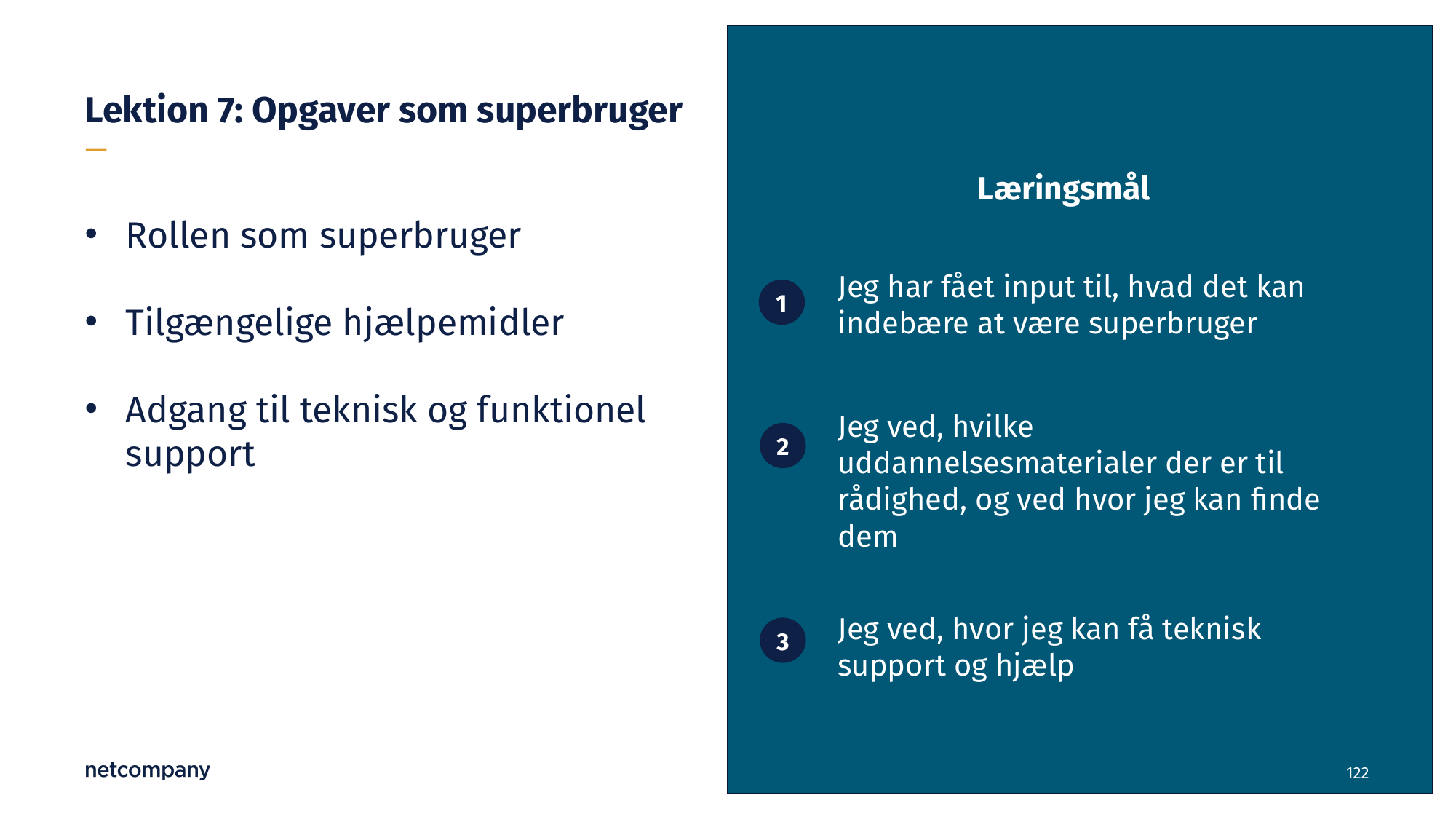

# Lektion 7: Opgaver som superbruger
Læringsmål

Rollen som superbruger

Tilgængelige hjælpemidler

Adgang til teknisk og funktionel support

Jeg har fået input til, hvad det kan indebære at være superbruger
1

Jeg ved, hvilke uddannelsesmaterialer der er til rådighed, og ved hvor jeg kan finde dem
2

Jeg ved, hvor jeg kan få teknisk support og hjælp
3